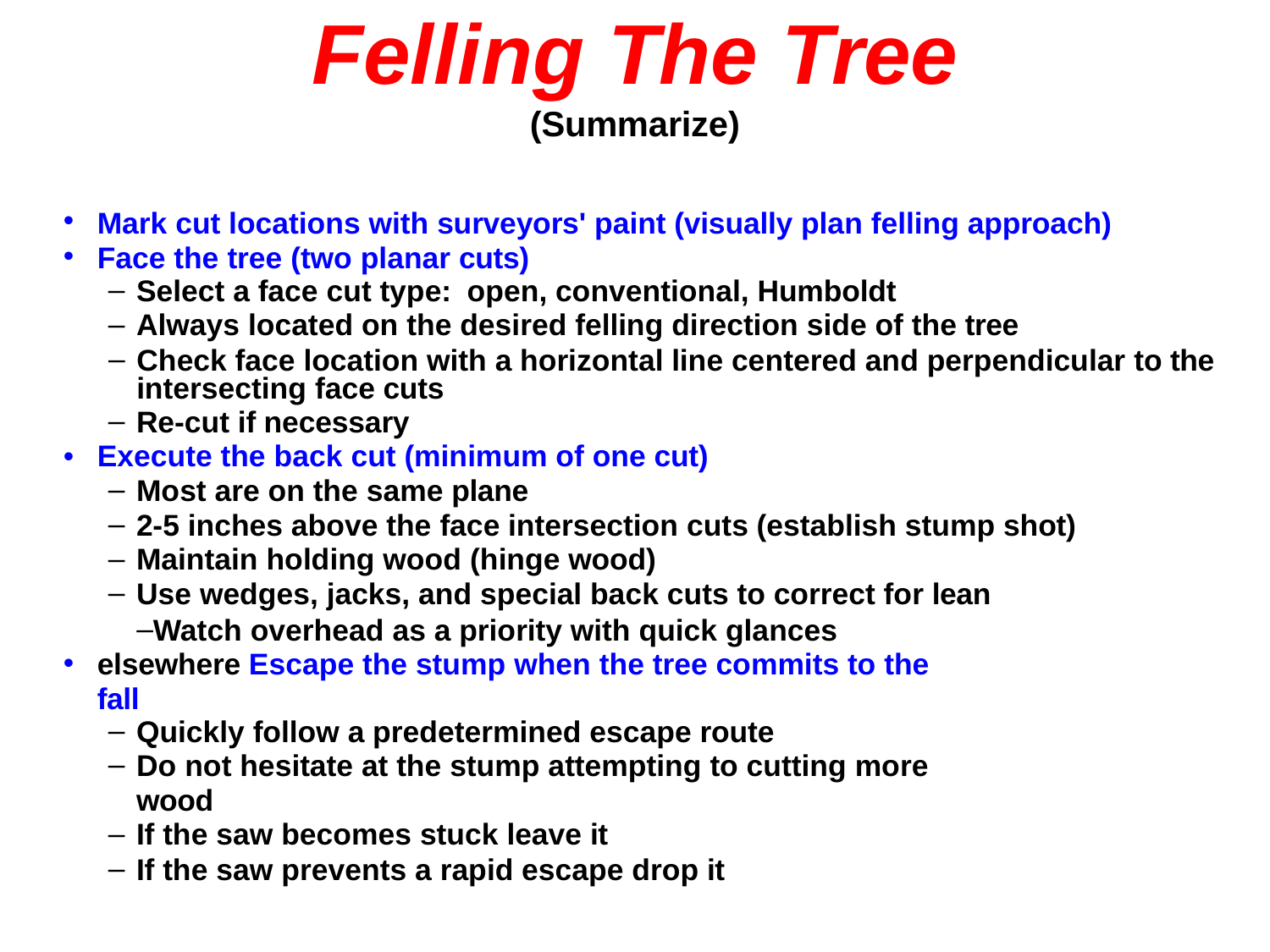

# Felling The Tree
(Summarize)
•
•
Mark cut locations with surveyors' paint (visually plan felling approach) Face the tree (two planar cuts)
Select a face cut type: open, conventional, Humboldt
Always located on the desired felling direction side of the tree
Check face location with a horizontal line centered and perpendicular to the intersecting face cuts
Re-cut if necessary
Execute the back cut (minimum of one cut)
Most are on the same plane
2-5 inches above the face intersection cuts (establish stump shot)
Maintain holding wood (hinge wood)
Use wedges, jacks, and special back cuts to correct for lean
Watch overhead as a priority with quick glances elsewhere Escape the stump when the tree commits to the fall
Quickly follow a predetermined escape route
Do not hesitate at the stump attempting to cutting more wood
If the saw becomes stuck leave it
If the saw prevents a rapid escape drop it
•
•